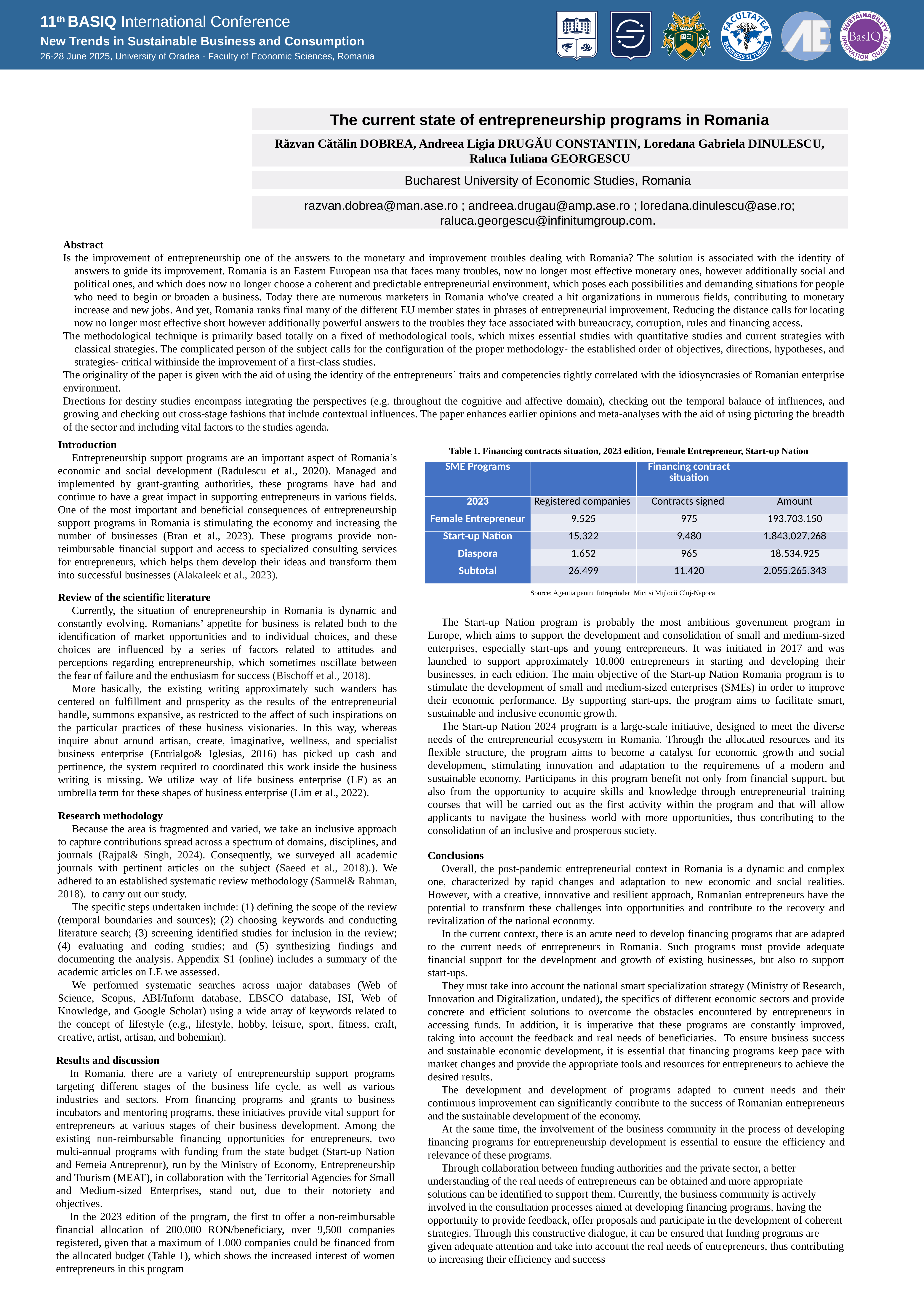

The current state of entrepreneurship programs in Romania
Răzvan Cătălin DOBREA, Andreea Ligia DRUGĂU CONSTANTIN, Loredana Gabriela DINULESCU, Raluca Iuliana GEORGESCU
Bucharest University of Economic Studies, Romania
razvan.dobrea@man.ase.ro ; andreea.drugau@amp.ase.ro ; loredana.dinulescu@ase.ro; raluca.georgescu@infinitumgroup.com.
Abstract
Is the improvement of entrepreneurship one of the answers to the monetary and improvement troubles dealing with Romania? The solution is associated with the identity of answers to guide its improvement. Romania is an Eastern European usa that faces many troubles, now no longer most effective monetary ones, however additionally social and political ones, and which does now no longer choose a coherent and predictable entrepreneurial environment, which poses each possibilities and demanding situations for people who need to begin or broaden a business. Today there are numerous marketers in Romania who've created a hit organizations in numerous fields, contributing to monetary increase and new jobs. And yet, Romania ranks final many of the different EU member states in phrases of entrepreneurial improvement. Reducing the distance calls for locating now no longer most effective short however additionally powerful answers to the troubles they face associated with bureaucracy, corruption, rules and financing access.
The methodological technique is primarily based totally on a fixed of methodological tools, which mixes essential studies with quantitative studies and current strategies with classical strategies. The complicated person of the subject calls for the configuration of the proper methodology- the established order of objectives, directions, hypotheses, and strategies- critical withinside the improvement of a first-class studies.
The originality of the paper is given with the aid of using the identity of the entrepreneurs` traits and competencies tightly correlated with the idiosyncrasies of Romanian enterprise environment.
Drections for destiny studies encompass integrating the perspectives (e.g. throughout the cognitive and affective domain), checking out the temporal balance of influences, and growing and checking out cross-stage fashions that include contextual influences. The paper enhances earlier opinions and meta-analyses with the aid of using picturing the breadth of the sector and including vital factors to the studies agenda.
Introduction
Entrepreneurship support programs are an important aspect of Romania’s economic and social development (Radulescu et al., 2020). Managed and implemented by grant-granting authorities, these programs have had and continue to have a great impact in supporting entrepreneurs in various fields. One of the most important and beneficial consequences of entrepreneurship support programs in Romania is stimulating the economy and increasing the number of businesses (Bran et al., 2023). These programs provide non-reimbursable financial support and access to specialized consulting services for entrepreneurs, which helps them develop their ideas and transform them into successful businesses (Alakaleek et al., 2023).
Table 1. Financing contracts situation, 2023 edition, Female Entrepreneur, Start-up Nation
| SME Programs |  | Financing contract situation |  |
| --- | --- | --- | --- |
| 2023 | Registered companies | Contracts signed | Amount |
| Female Entrepreneur | 9.525 | 975 | 193.703.150 |
| Start-up Nation | 15.322 | 9.480 | 1.843.027.268 |
| Diaspora | 1.652 | 965 | 18.534.925 |
| Subtotal | 26.499 | 11.420 | 2.055.265.343 |
Source: Agentia pentru Intreprinderi Mici si Mijlocii Cluj-Napoca
Review of the scientific literature
Currently, the situation of entrepreneurship in Romania is dynamic and constantly evolving. Romanians’ appetite for business is related both to the identification of market opportunities and to individual choices, and these choices are influenced by a series of factors related to attitudes and perceptions regarding entrepreneurship, which sometimes oscillate between the fear of failure and the enthusiasm for success (Bischoff et al., 2018).
More basically, the existing writing approximately such wanders has centered on fulfillment and prosperity as the results of the entrepreneurial handle, summons expansive, as restricted to the affect of such inspirations on the particular practices of these business visionaries. In this way, whereas inquire about around artisan, create, imaginative, wellness, and specialist business enterprise (Entrialgo& Iglesias, 2016) has picked up cash and pertinence, the system required to coordinated this work inside the business writing is missing. We utilize way of life business enterprise (LE) as an umbrella term for these shapes of business enterprise (Lim et al., 2022).
The Start-up Nation program is probably the most ambitious government program in Europe, which aims to support the development and consolidation of small and medium-sized enterprises, especially start-ups and young entrepreneurs. It was initiated in 2017 and was launched to support approximately 10,000 entrepreneurs in starting and developing their businesses, in each edition. The main objective of the Start-up Nation Romania program is to stimulate the development of small and medium-sized enterprises (SMEs) in order to improve their economic performance. By supporting start-ups, the program aims to facilitate smart, sustainable and inclusive economic growth.
The Start-up Nation 2024 program is a large-scale initiative, designed to meet the diverse needs of the entrepreneurial ecosystem in Romania. Through the allocated resources and its flexible structure, the program aims to become a catalyst for economic growth and social development, stimulating innovation and adaptation to the requirements of a modern and sustainable economy. Participants in this program benefit not only from financial support, but also from the opportunity to acquire skills and knowledge through entrepreneurial training courses that will be carried out as the first activity within the program and that will allow applicants to navigate the business world with more opportunities, thus contributing to the consolidation of an inclusive and prosperous society.
Research methodology
Because the area is fragmented and varied, we take an inclusive approach to capture contributions spread across a spectrum of domains, disciplines, and journals (Rajpal& Singh, 2024). Consequently, we surveyed all academic journals with pertinent articles on the subject (Saeed et al., 2018).). We adhered to an established systematic review methodology (Samuel& Rahman, 2018).  to carry out our study.
The specific steps undertaken include: (1) defining the scope of the review (temporal boundaries and sources); (2) choosing keywords and conducting literature search; (3) screening identified studies for inclusion in the review; (4) evaluating and coding studies; and (5) synthesizing findings and documenting the analysis. Appendix S1 (online) includes a summary of the academic articles on LE we assessed.
We performed systematic searches across major databases (Web of Science, Scopus, ABI/Inform database, EBSCO database, ISI, Web of Knowledge, and Google Scholar) using a wide array of keywords related to the concept of lifestyle (e.g., lifestyle, hobby, leisure, sport, fitness, craft, creative, artist, artisan, and bohemian).
Conclusions
Overall, the post-pandemic entrepreneurial context in Romania is a dynamic and complex one, characterized by rapid changes and adaptation to new economic and social realities. However, with a creative, innovative and resilient approach, Romanian entrepreneurs have the potential to transform these challenges into opportunities and contribute to the recovery and revitalization of the national economy.
In the current context, there is an acute need to develop financing programs that are adapted to the current needs of entrepreneurs in Romania. Such programs must provide adequate financial support for the development and growth of existing businesses, but also to support start-ups.
They must take into account the national smart specialization strategy (Ministry of Research, Innovation and Digitalization, undated), the specifics of different economic sectors and provide concrete and efficient solutions to overcome the obstacles encountered by entrepreneurs in accessing funds. In addition, it is imperative that these programs are constantly improved, taking into account the feedback and real needs of beneficiaries.  To ensure business success and sustainable economic development, it is essential that financing programs keep pace with market changes and provide the appropriate tools and resources for entrepreneurs to achieve the desired results.
The development and development of programs adapted to current needs and their continuous improvement can significantly contribute to the success of Romanian entrepreneurs and the sustainable development of the economy.
At the same time, the involvement of the business community in the process of developing financing programs for entrepreneurship development is essential to ensure the efficiency and relevance of these programs.
Through collaboration between funding authorities and the private sector, a better understanding of the real needs of entrepreneurs can be obtained and more appropriate solutions can be identified to support them. Currently, the business community is actively involved in the consultation processes aimed at developing financing programs, having the opportunity to provide feedback, offer proposals and participate in the development of coherent strategies. Through this constructive dialogue, it can be ensured that funding programs are given adequate attention and take into account the real needs of entrepreneurs, thus contributing to increasing their efficiency and success
Results and discussion
In Romania, there are a variety of entrepreneurship support programs targeting different stages of the business life cycle, as well as various industries and sectors. From financing programs and grants to business incubators and mentoring programs, these initiatives provide vital support for entrepreneurs at various stages of their business development. Among the existing non-reimbursable financing opportunities for entrepreneurs, two multi-annual programs with funding from the state budget (Start-up Nation and Femeia Antreprenor), run by the Ministry of Economy, Entrepreneurship and Tourism (MEAT), in collaboration with the Territorial Agencies for Small and Medium-sized Enterprises, stand out, due to their notoriety and objectives.
In the 2023 edition of the program, the first to offer a non-reimbursable financial allocation of 200,000 RON/beneficiary, over 9,500 companies registered, given that a maximum of 1.000 companies could be financed from the allocated budget (Table 1), which shows the increased interest of women entrepreneurs in this program